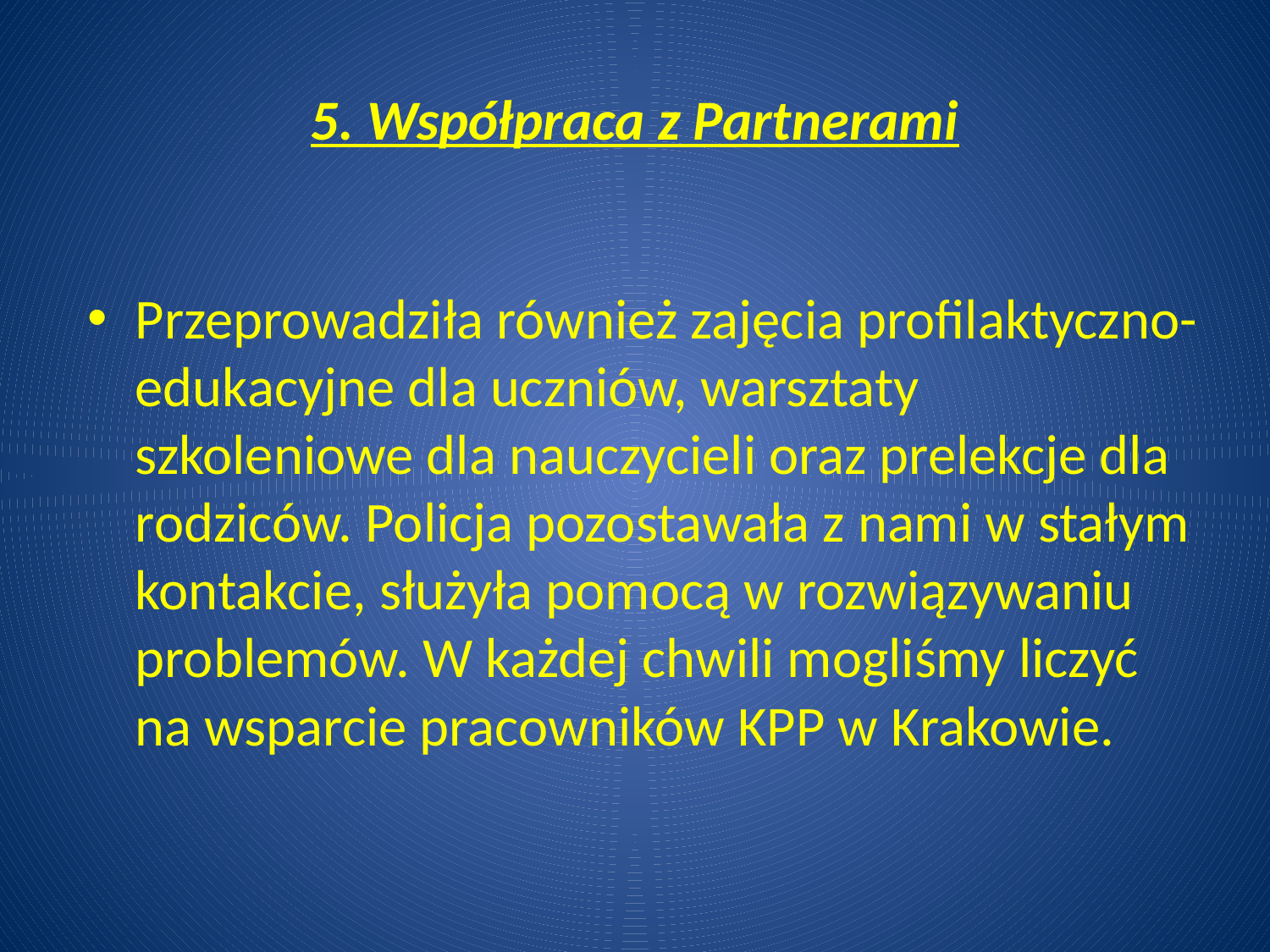

# 5. Współpraca z Partnerami
Przeprowadziła również zajęcia profilaktyczno-edukacyjne dla uczniów, warsztaty szkoleniowe dla nauczycieli oraz prelekcje dla rodziców. Policja pozostawała z nami w stałym kontakcie, służyła pomocą w rozwiązywaniu problemów. W każdej chwili mogliśmy liczyć na wsparcie pracowników KPP w Krakowie.